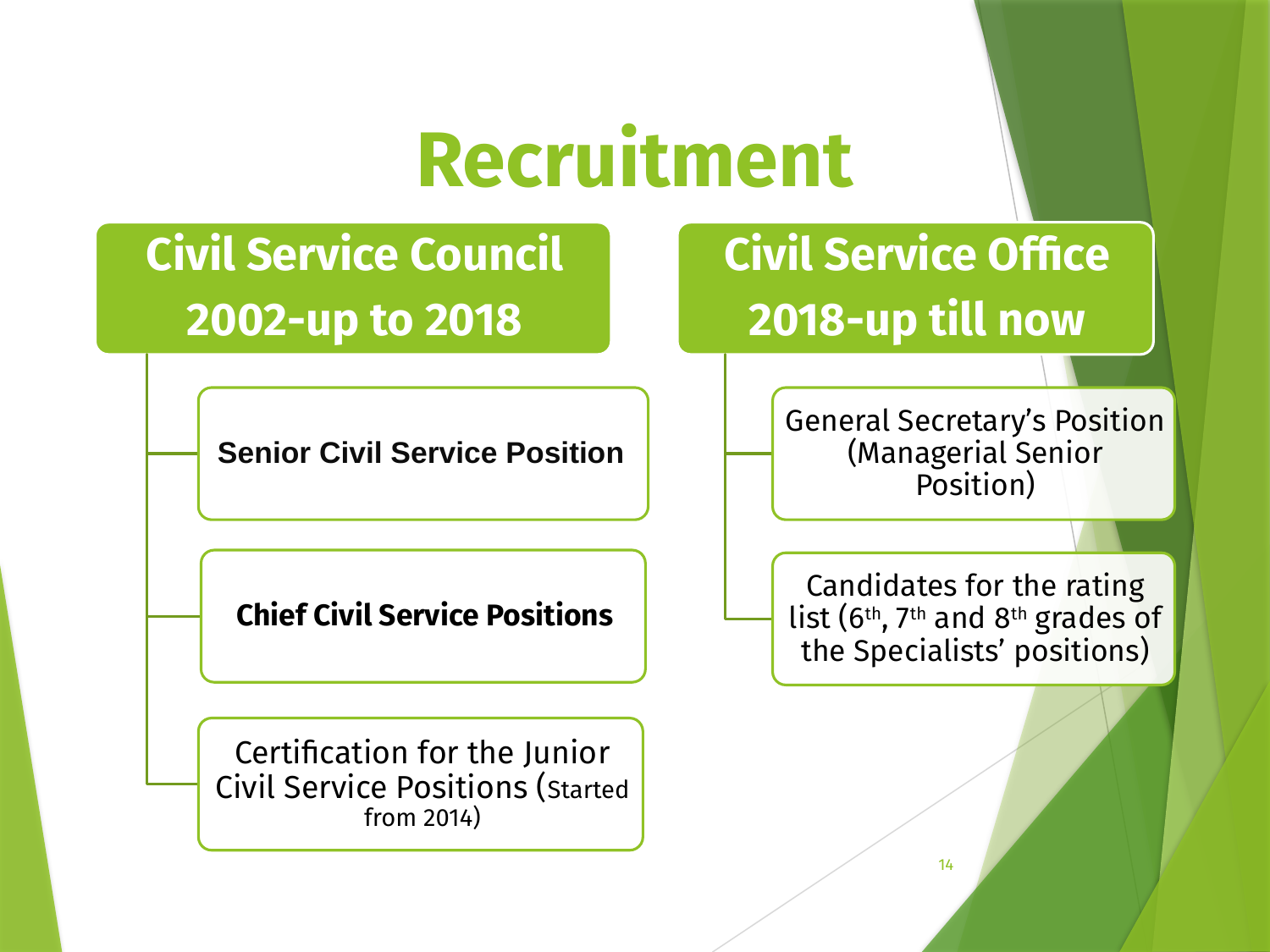

# Recruitment
Civil Service Council
2002-up to 2018
Senior Civil Service Position
Chief Civil Service Positions
Certification for the Junior Civil Service Positions (Started from 2014)
Civil Service Office
2018-up till now
General Secretary’s Position (Managerial Senior Position)
Candidates for the rating list (6th, 7th and 8th grades of the Specialists’ positions)
14